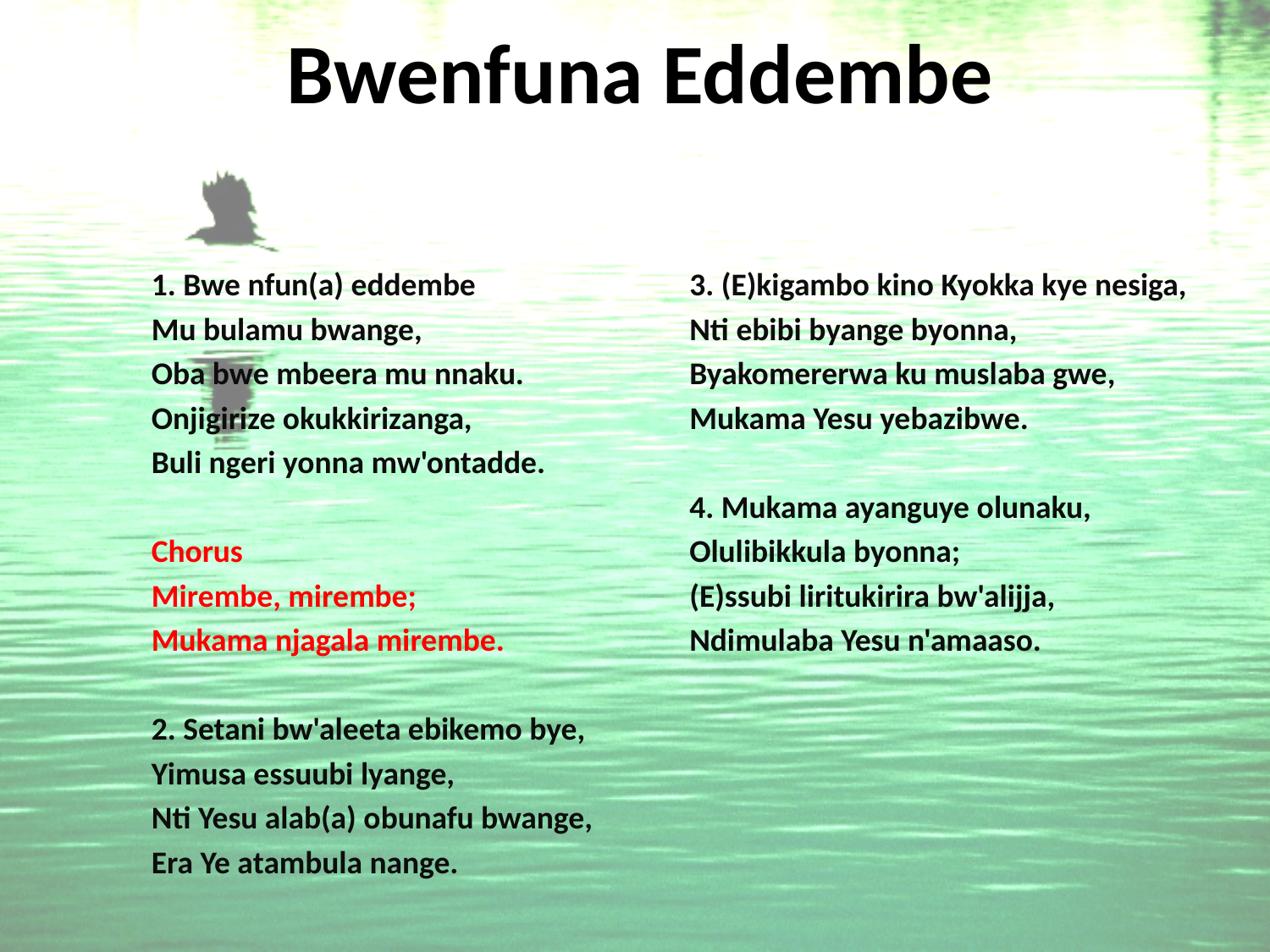

# Bwenfuna Eddembe
1. Bwe nfun(a) eddembe
Mu bulamu bwange,
Oba bwe mbeera mu nnaku.
Onjigirize okukkirizanga,
Buli ngeri yonna mw'ontadde.

Chorus
Mirembe, mirembe;
Mukama njagala mirembe.

2. Setani bw'aleeta ebikemo bye,
Yimusa essuubi lyange,
Nti Yesu alab(a) obunafu bwange,
Era Ye atambula nange.
3. (E)kigambo kino Kyokka kye nesiga,
Nti ebibi byange byonna,
Byakomererwa ku muslaba gwe,
Mukama Yesu yebazibwe.

4. Mukama ayanguye olunaku,
Olulibikkula byonna;
(E)ssubi liritukirira bw'alijja,
Ndimulaba Yesu n'amaaso.